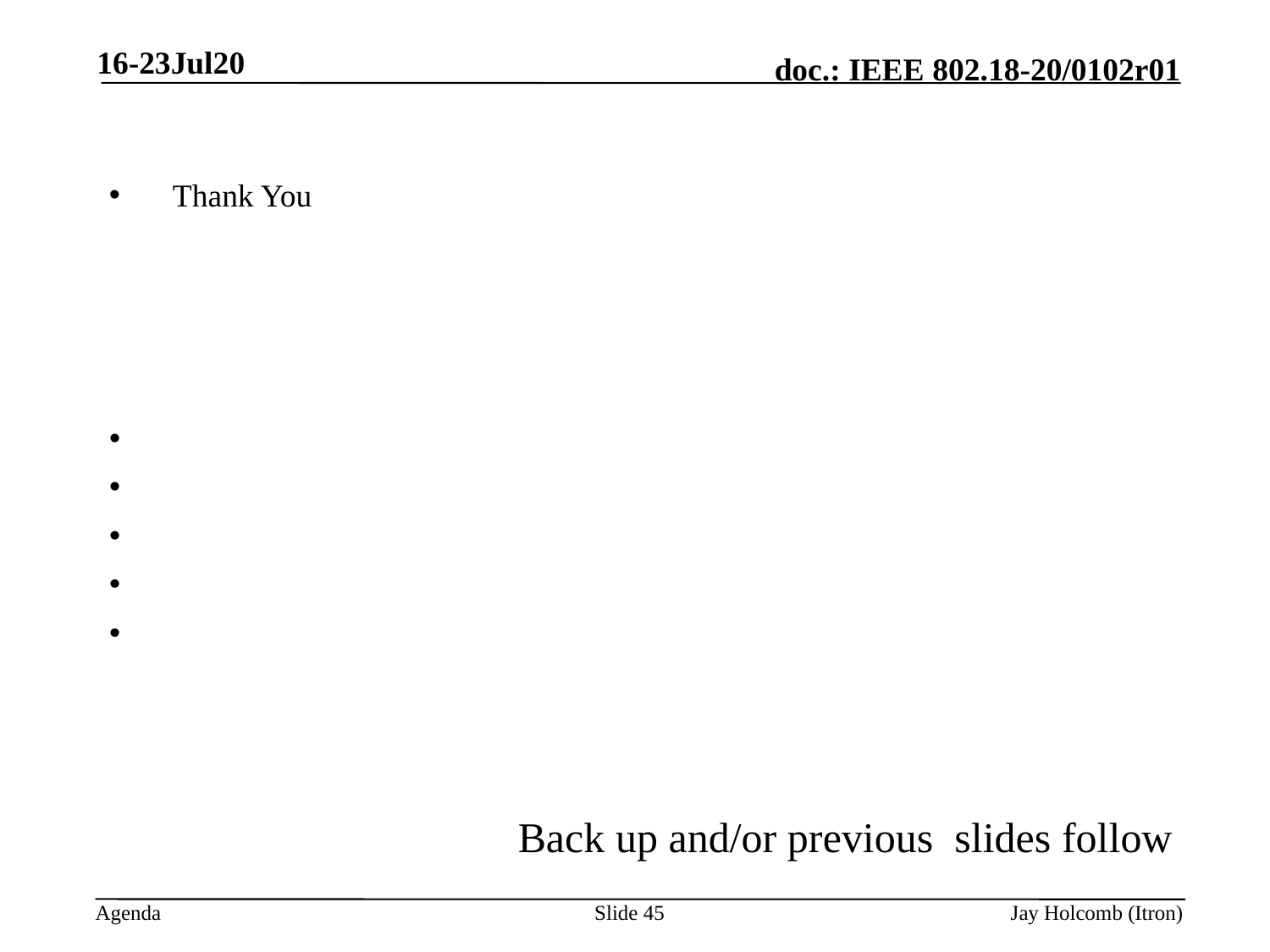

16-23Jul20
Thank You

Back up and/or previous  slides follow
Slide 45
Jay Holcomb (Itron)